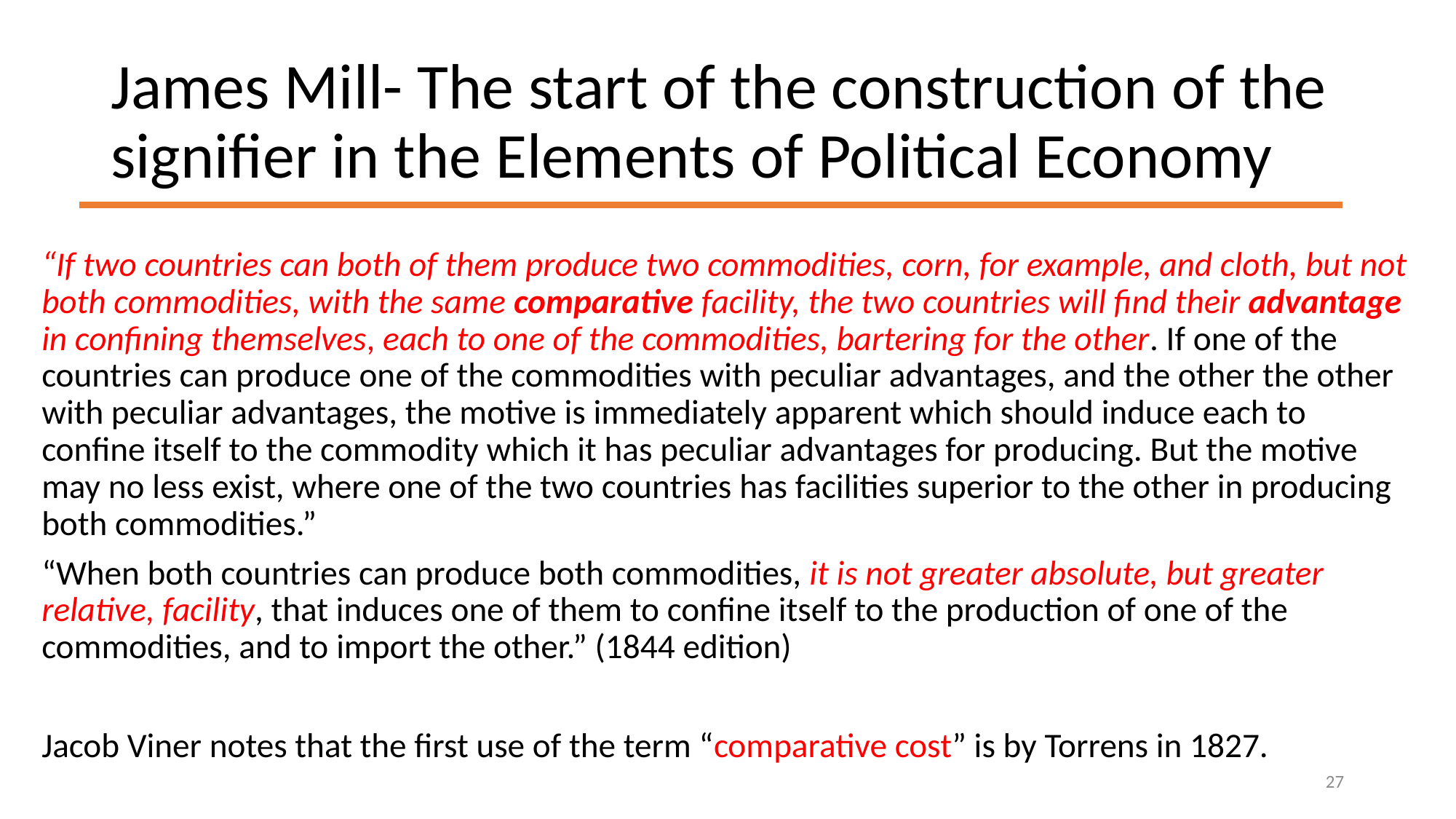

# James Mill- The start of the construction of the signifier in the Elements of Political Economy
“If two countries can both of them produce two commodities, corn, for example, and cloth, but not both commodities, with the same comparative facility, the two countries will find their advantage in confining themselves, each to one of the commodities, bartering for the other. If one of the countries can produce one of the commodities with peculiar advantages, and the other the other with peculiar advantages, the motive is immediately apparent which should induce each to confine itself to the commodity which it has peculiar advantages for producing. But the motive may no less exist, where one of the two countries has facilities superior to the other in producing both commodities.”
“When both countries can produce both commodities, it is not greater absolute, but greater relative, facility, that induces one of them to confine itself to the production of one of the commodities, and to import the other.” (1844 edition)

Jacob Viner notes that the first use of the term “comparative cost” is by Torrens in 1827.
27